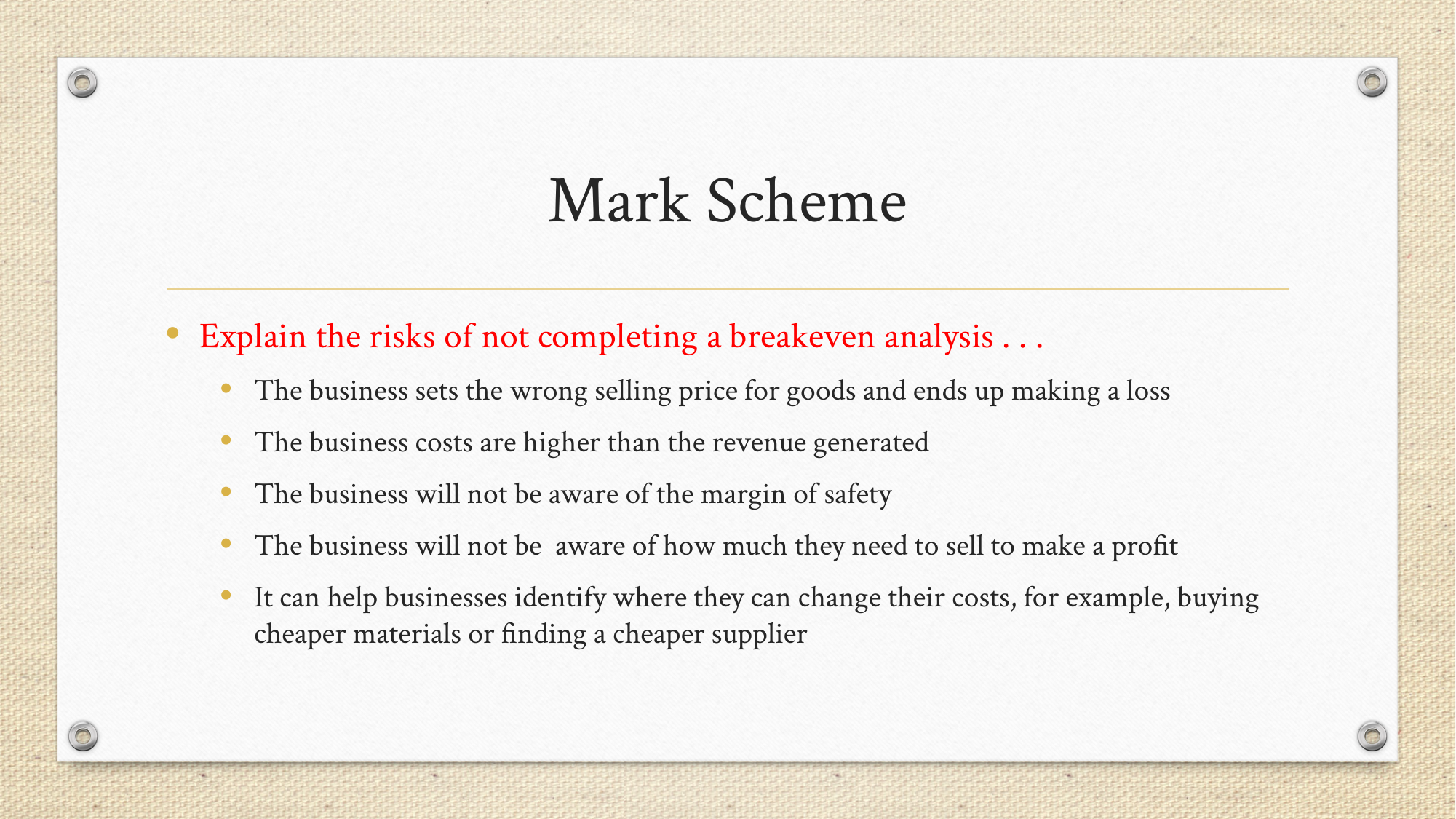

# Mark Scheme
Explain the risks of not completing a breakeven analysis . . .
The business sets the wrong selling price for goods and ends up making a loss
The business costs are higher than the revenue generated
The business will not be aware of the margin of safety
The business will not be  aware of how much they need to sell to make a profit
It can help businesses identify where they can change their costs, for example, buying cheaper materials or finding a cheaper supplier